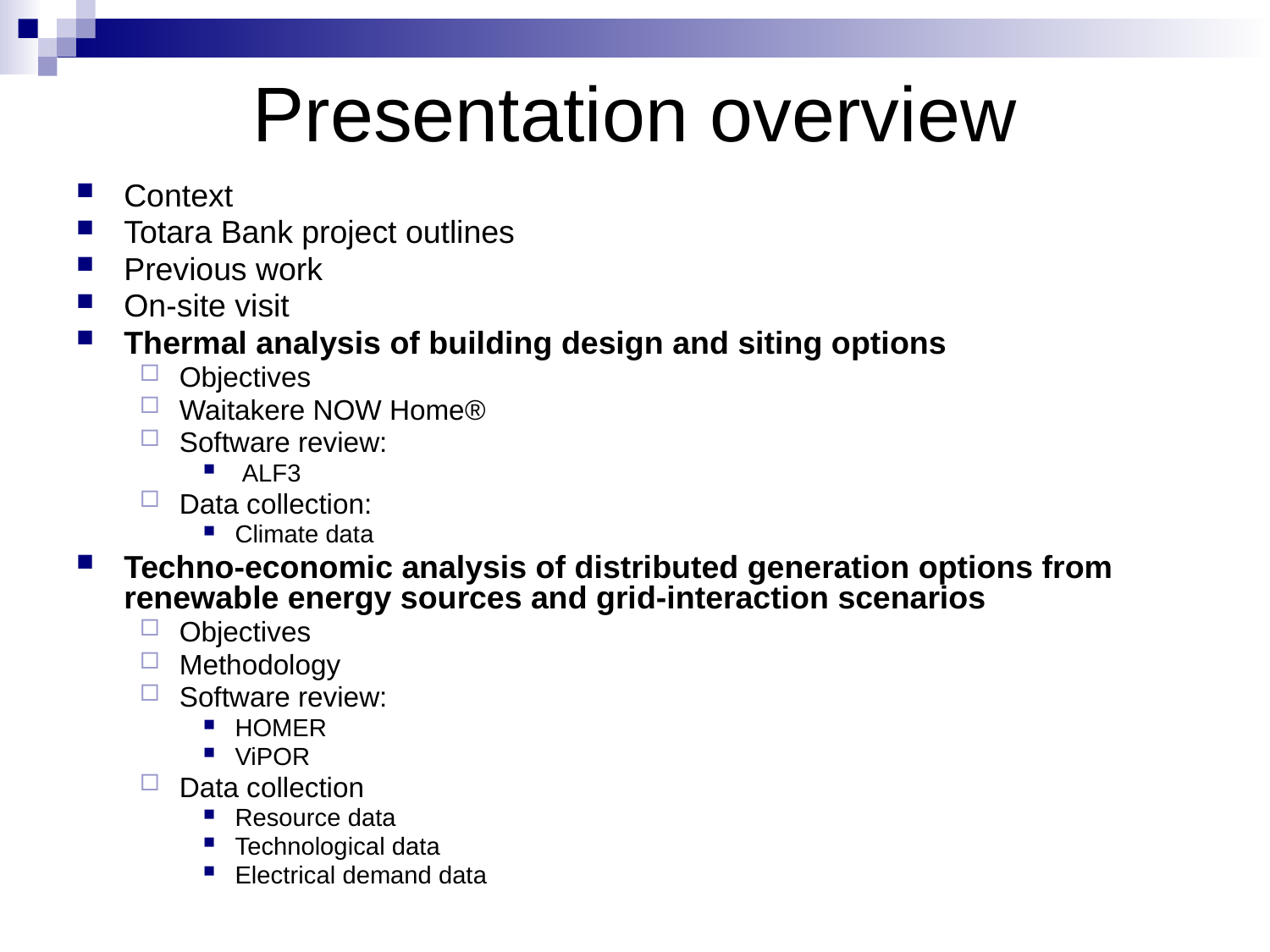

# Presentation overview
Context
Totara Bank project outlines
Previous work
On-site visit
Thermal analysis of building design and siting options
Objectives
Waitakere NOW Home®
Software review:
 ALF3
Data collection:
Climate data
Techno-economic analysis of distributed generation options from renewable energy sources and grid-interaction scenarios
Objectives
Methodology
Software review:
HOMER
ViPOR
Data collection
Resource data
Technological data
Electrical demand data